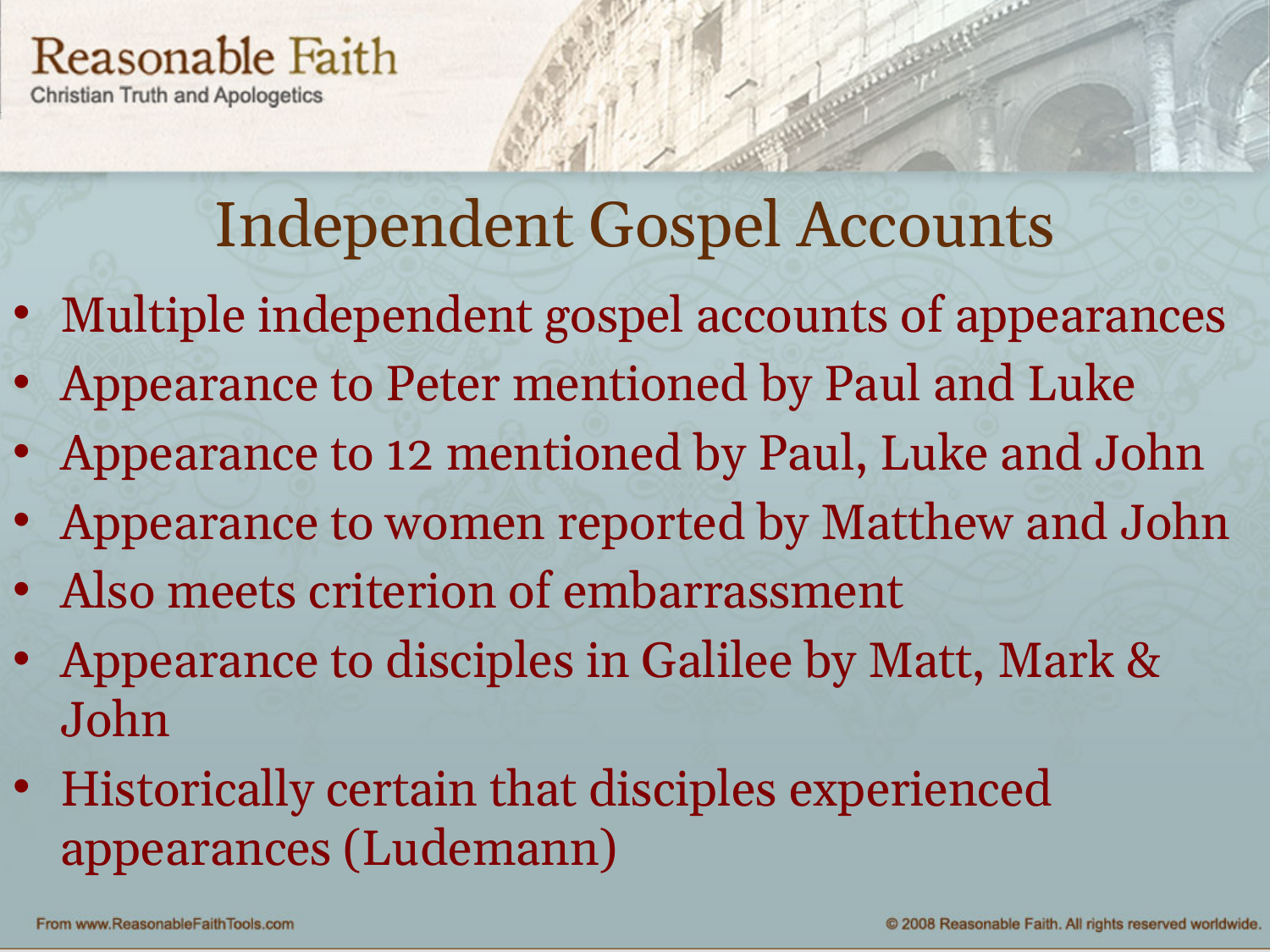

# Independent Gospel Accounts
Multiple independent gospel accounts of appearances
Appearance to Peter mentioned by Paul and Luke
Appearance to 12 mentioned by Paul, Luke and John
Appearance to women reported by Matthew and John
Also meets criterion of embarrassment
Appearance to disciples in Galilee by Matt, Mark & John
Historically certain that disciples experienced appearances (Ludemann)